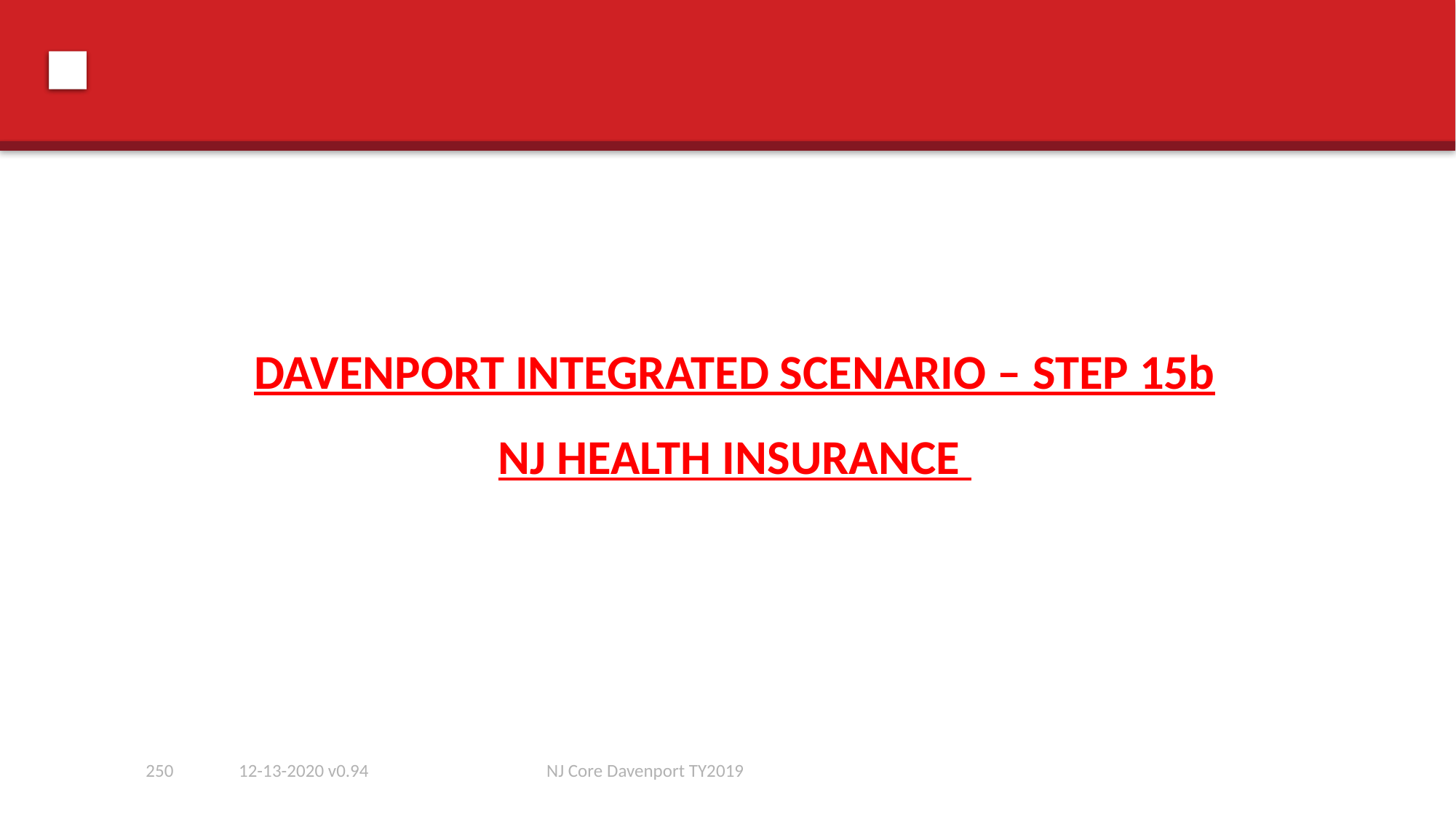

#

DAVENPORT INTEGRATED SCENARIO – STEP 15b
NJ HEALTH INSURANCE
250
12-13-2020 v0.94
NJ Core Davenport TY2019